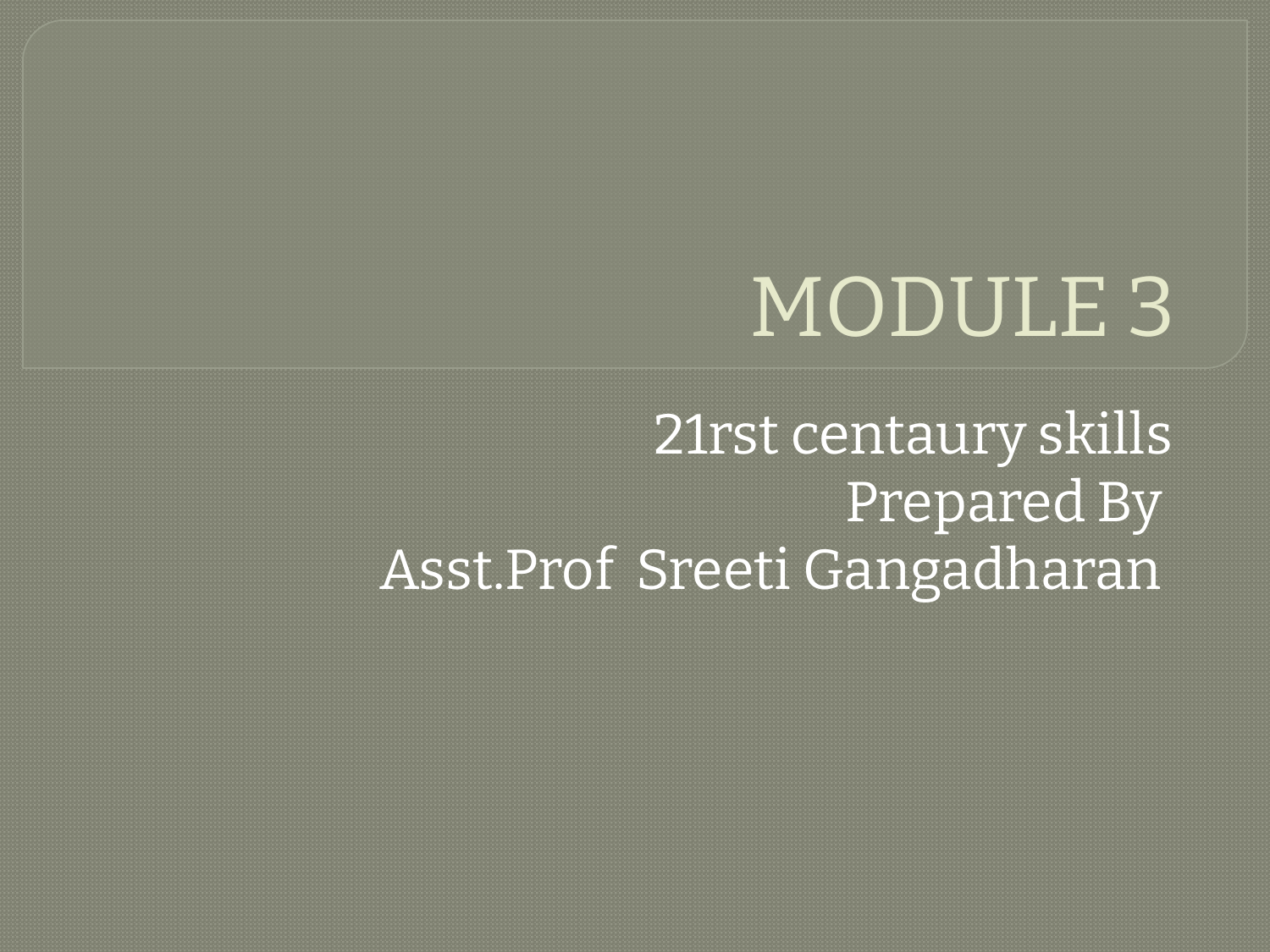

# MODULE 3
21rst centaury skills
Prepared By
Asst.Prof  Sreeti Gangadharan